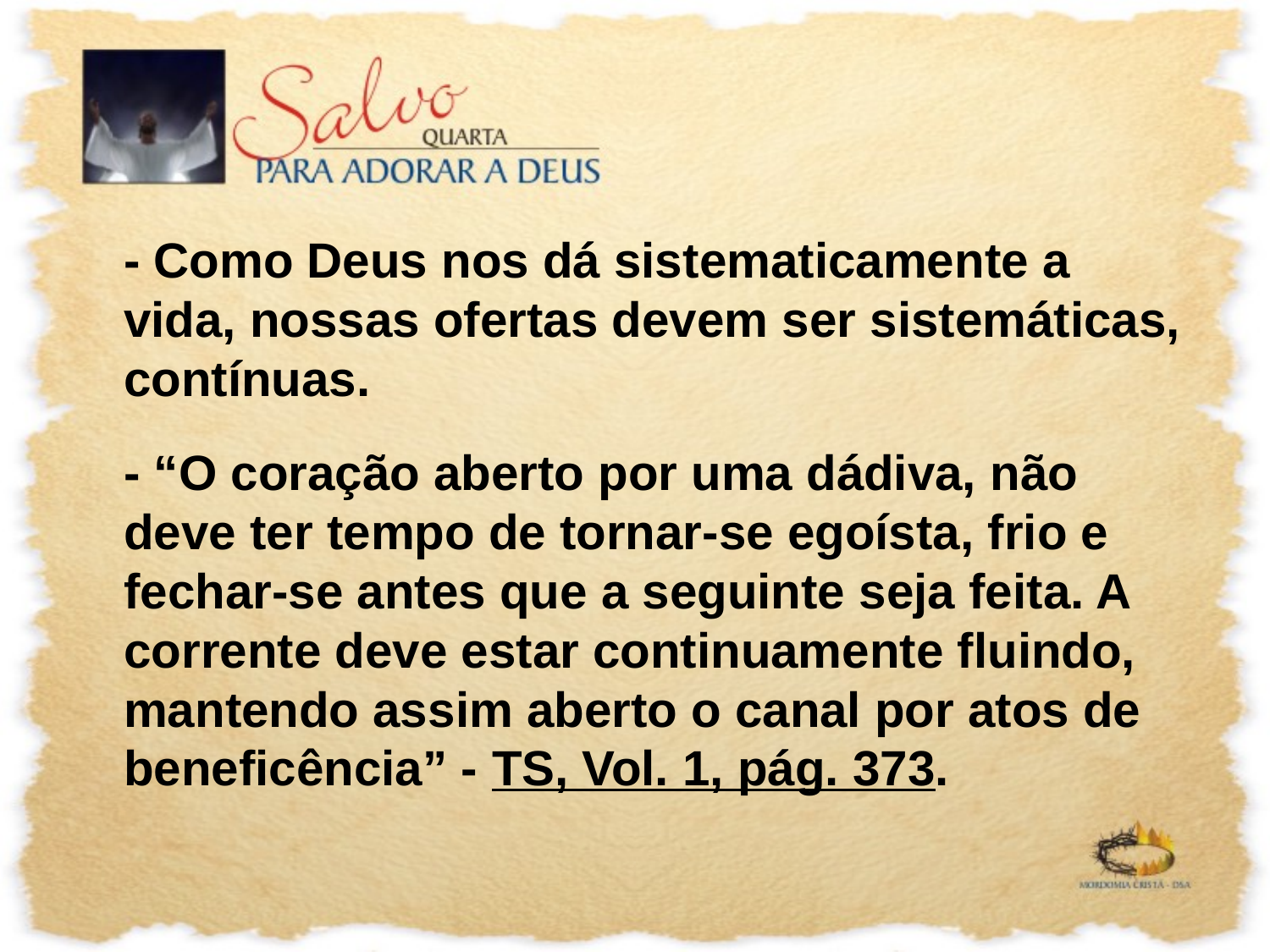

- Como Deus nos dá sistematicamente a vida, nossas ofertas devem ser sistemáticas, contínuas.

	- “O coração aberto por uma dádiva, não deve ter tempo de tornar-se egoísta, frio e fechar-se antes que a seguinte seja feita. A corrente deve estar continuamente fluindo, mantendo assim aberto o canal por atos de beneficência” - TS, Vol. 1, pág. 373.